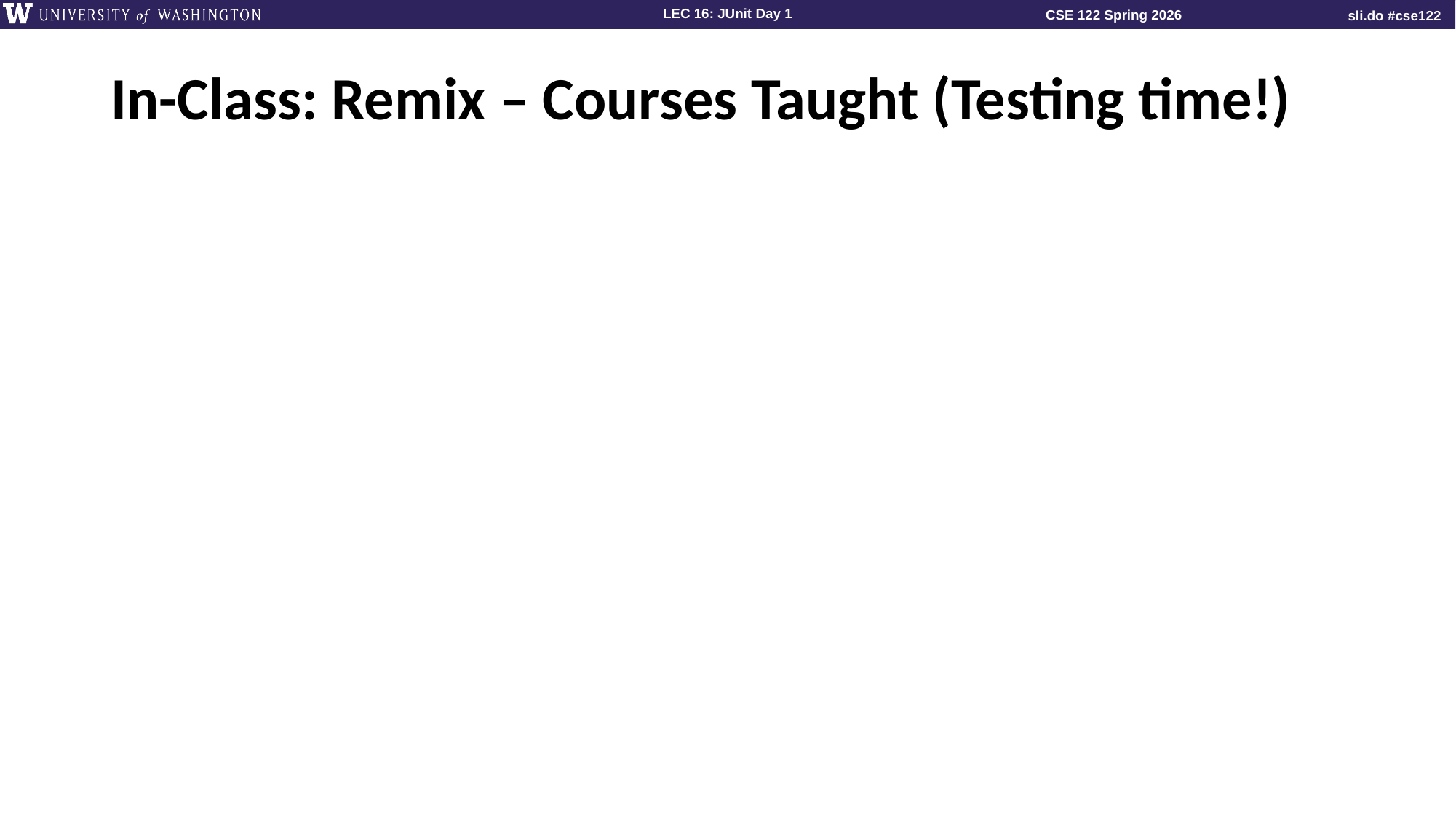

# In-Class: Remix – Courses Taught (Testing time!)